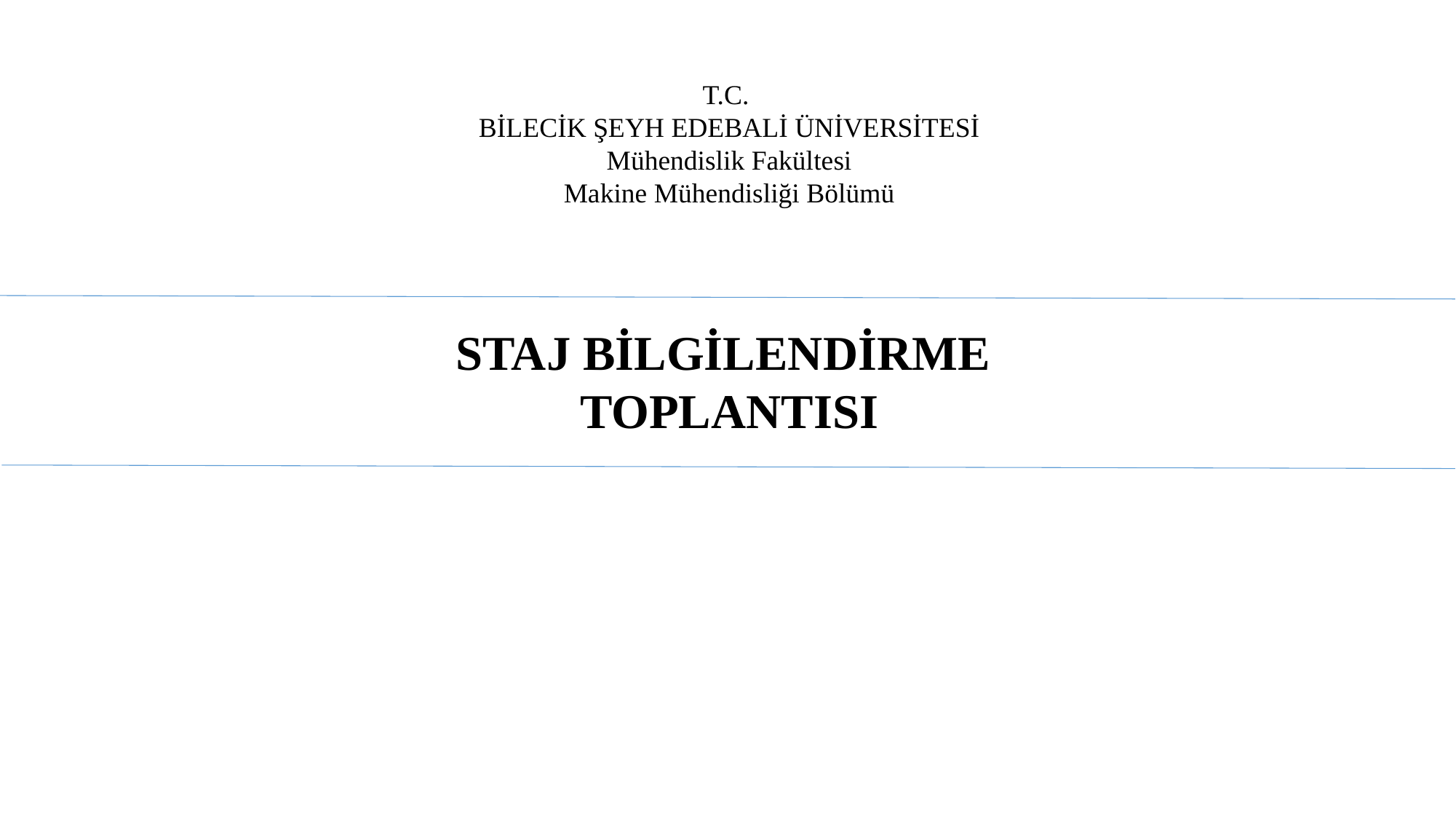

T.C.
BİLECİK ŞEYH EDEBALİ ÜNİVERSİTESİ
Mühendislik Fakültesi
Makine Mühendisliği Bölümü
STAJ BİLGİLENDİRME
TOPLANTISI